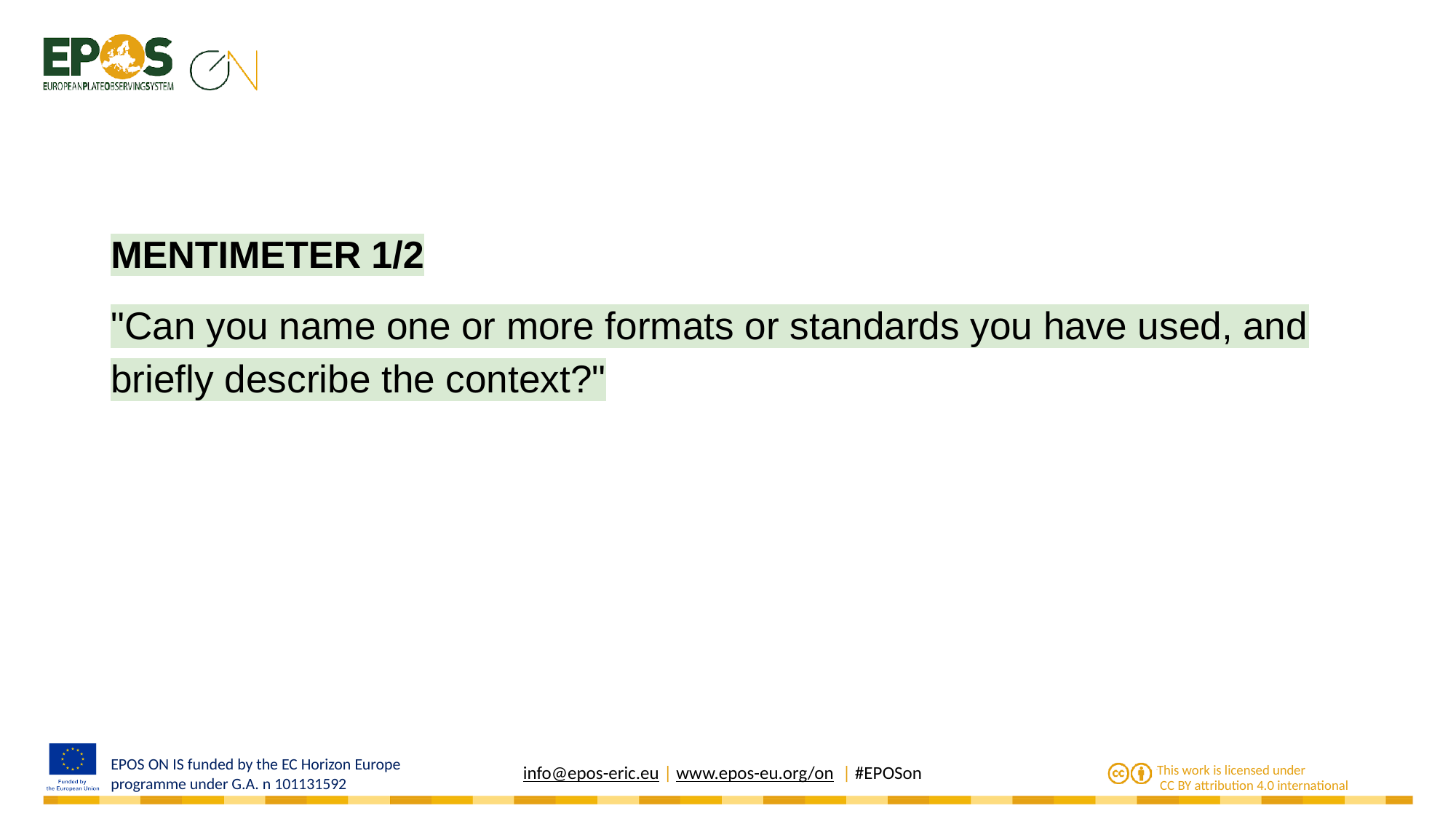

MENTIMETER 1/2
"Can you name one or more formats or standards you have used, and briefly describe the context?"